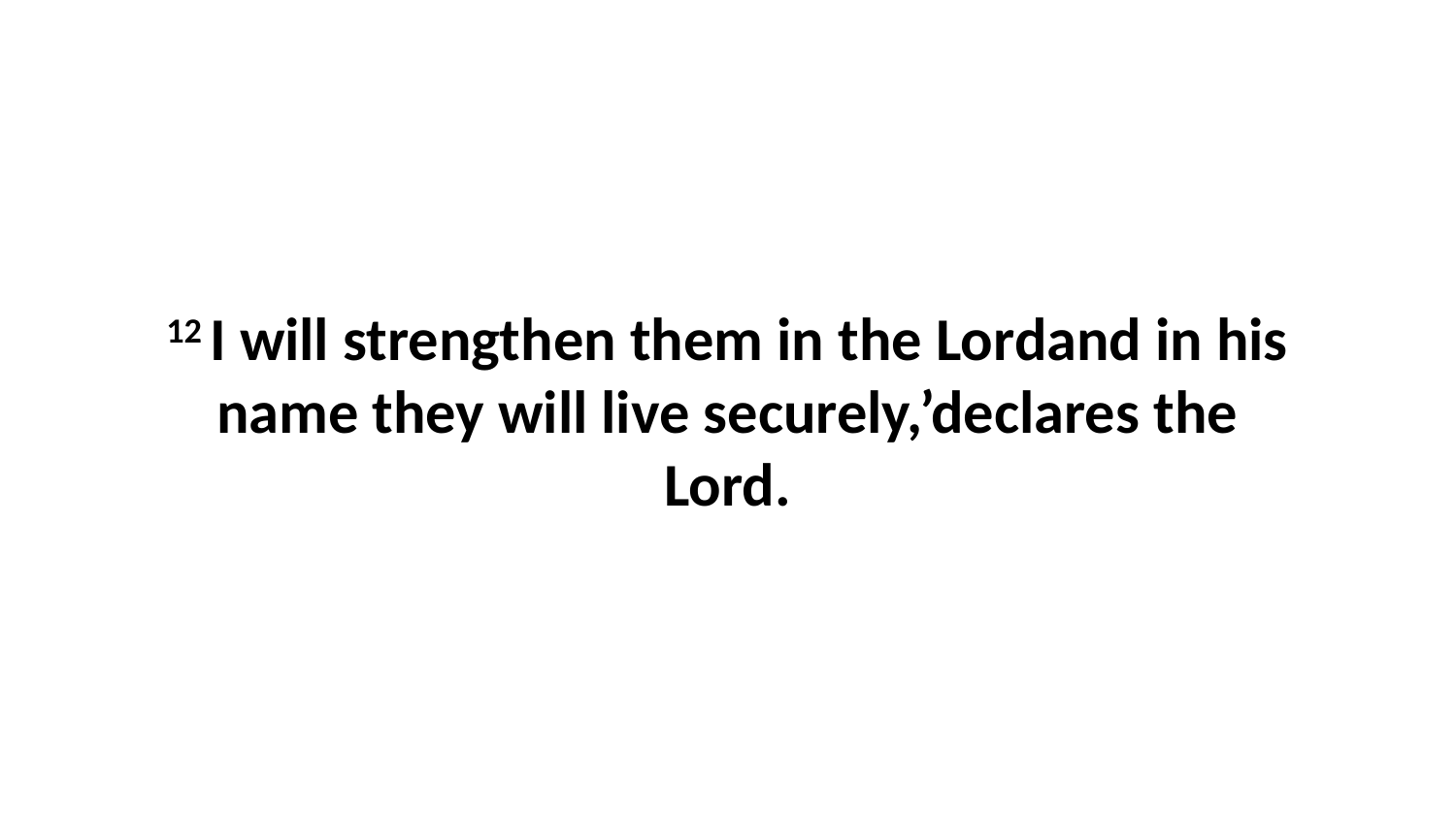

12 I will strengthen them in the Lordand in his name they will live securely,’declares the Lord.